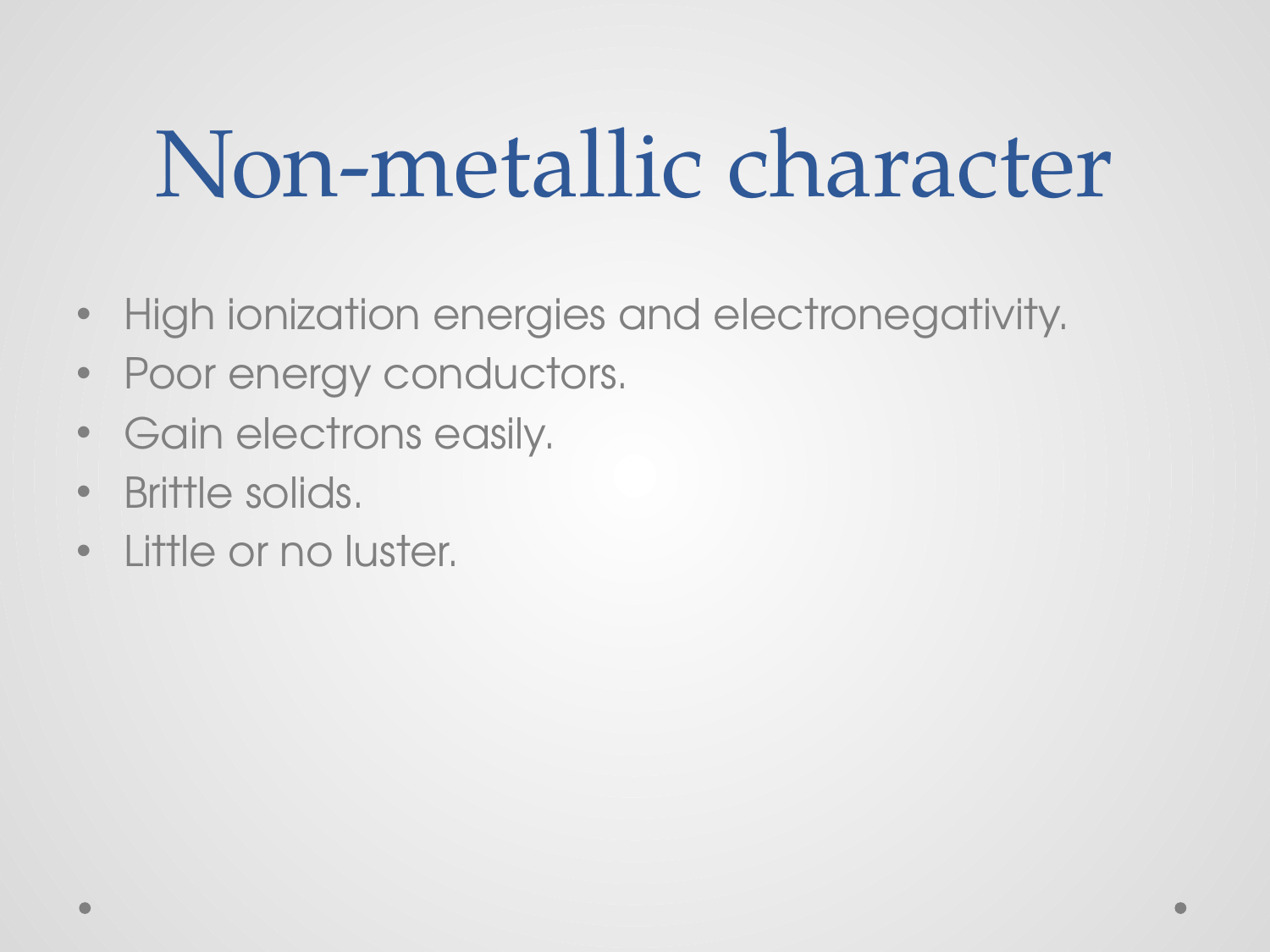

# Non-metallic character

High ionization energies and electronegativity.
Poor energy conductors.
Gain electrons easily.
Brittle solids.
Little or no luster.